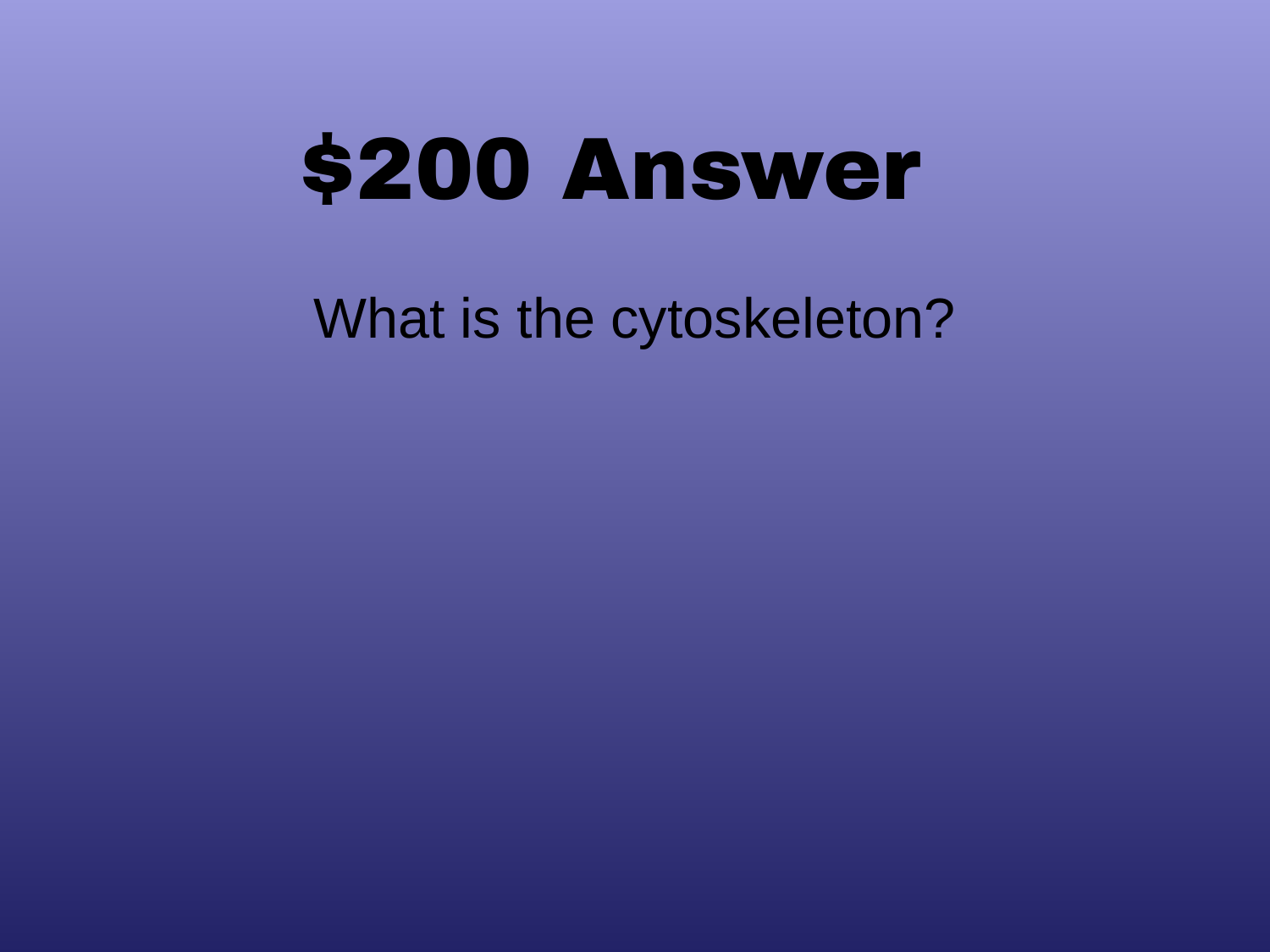

# $200 Answer
What is the cytoskeleton?